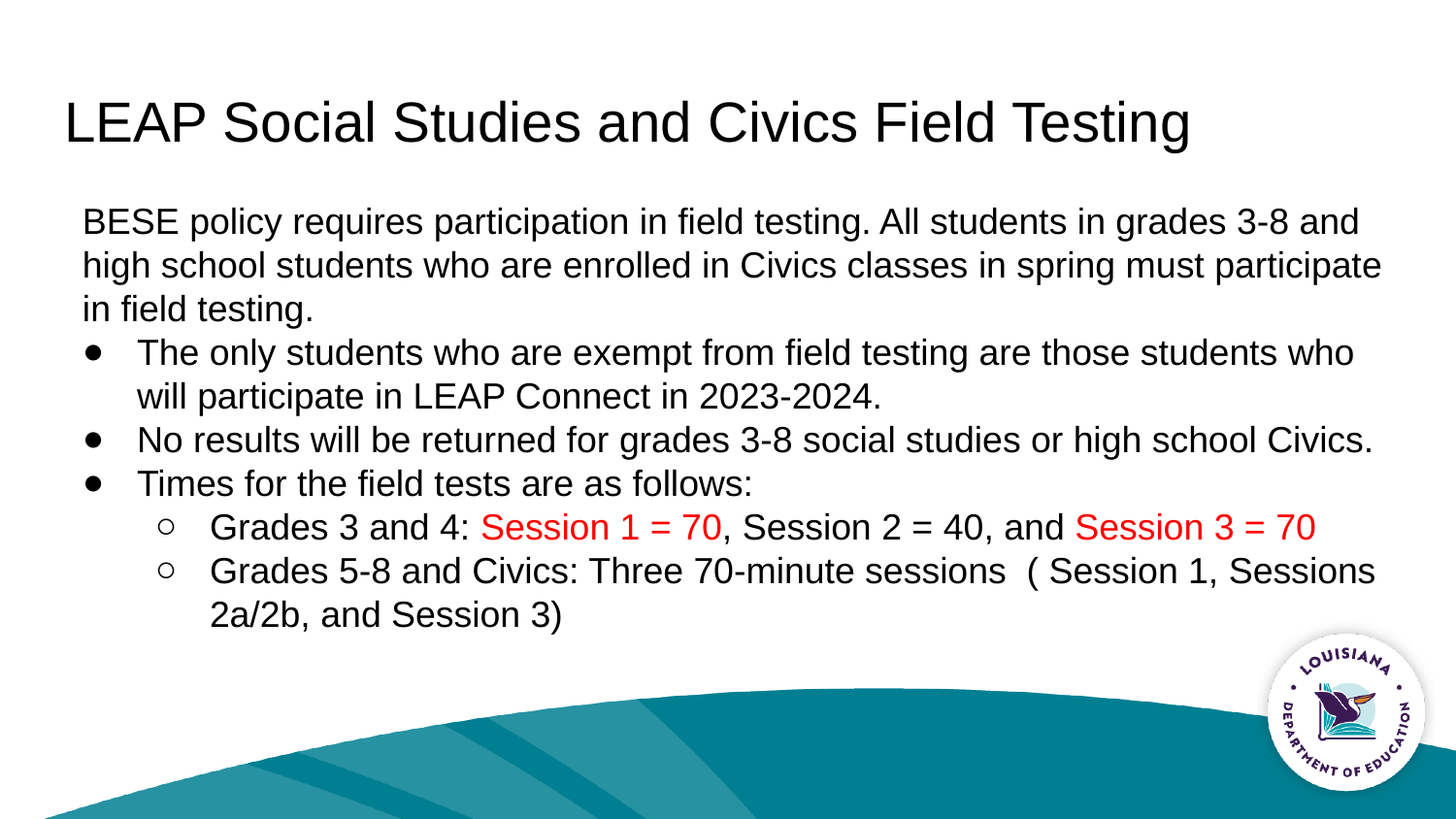

# LEAP Social Studies and Civics Field Testing
BESE policy requires participation in field testing. All students in grades 3-8 and high school students who are enrolled in Civics classes in spring must participate in field testing.
The only students who are exempt from field testing are those students who will participate in LEAP Connect in 2023-2024.
No results will be returned for grades 3-8 social studies or high school Civics.
Times for the field tests are as follows:
Grades 3 and 4: Session 1 = 70, Session 2 = 40, and Session 3 = 70
Grades 5-8 and Civics: Three 70-minute sessions  ( Session 1, Sessions 2a/2b, and Session 3)